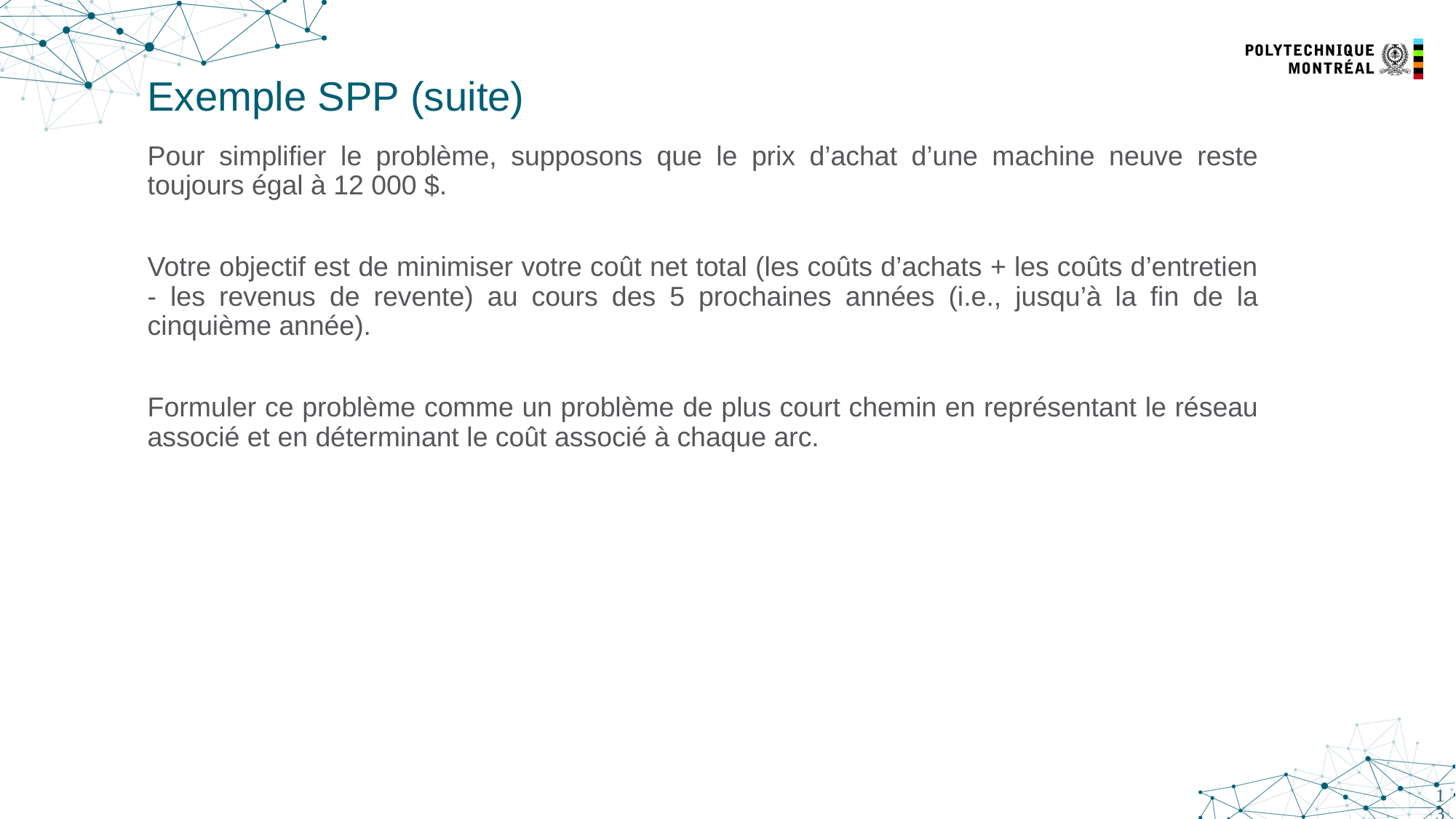

# Exemple SPP (suite)
Pour simplifier le problème, supposons que le prix d’achat d’une machine neuve reste toujours égal à 12 000 $.

Votre objectif est de minimiser votre coût net total (les coûts d’achats + les coûts d’entretien - les revenus de revente) au cours des 5 prochaines années (i.e., jusqu’à la fin de la cinquième année).

Formuler ce problème comme un problème de plus court chemin en représentant le réseau associé et en déterminant le coût associé à chaque arc.

13